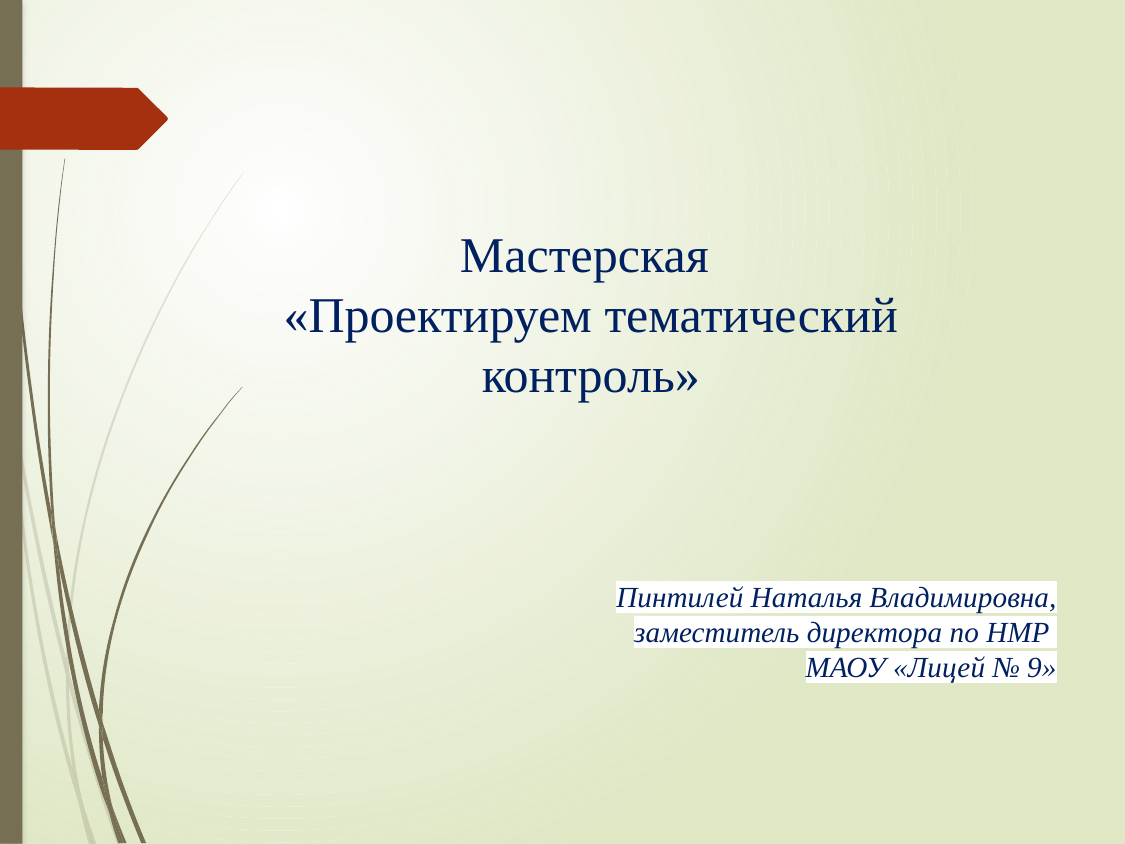

Мастерская
«Проектируем тематический контроль»

Пинтилей Наталья Владимировна,
заместитель директора по НМР
МАОУ «Лицей № 9»